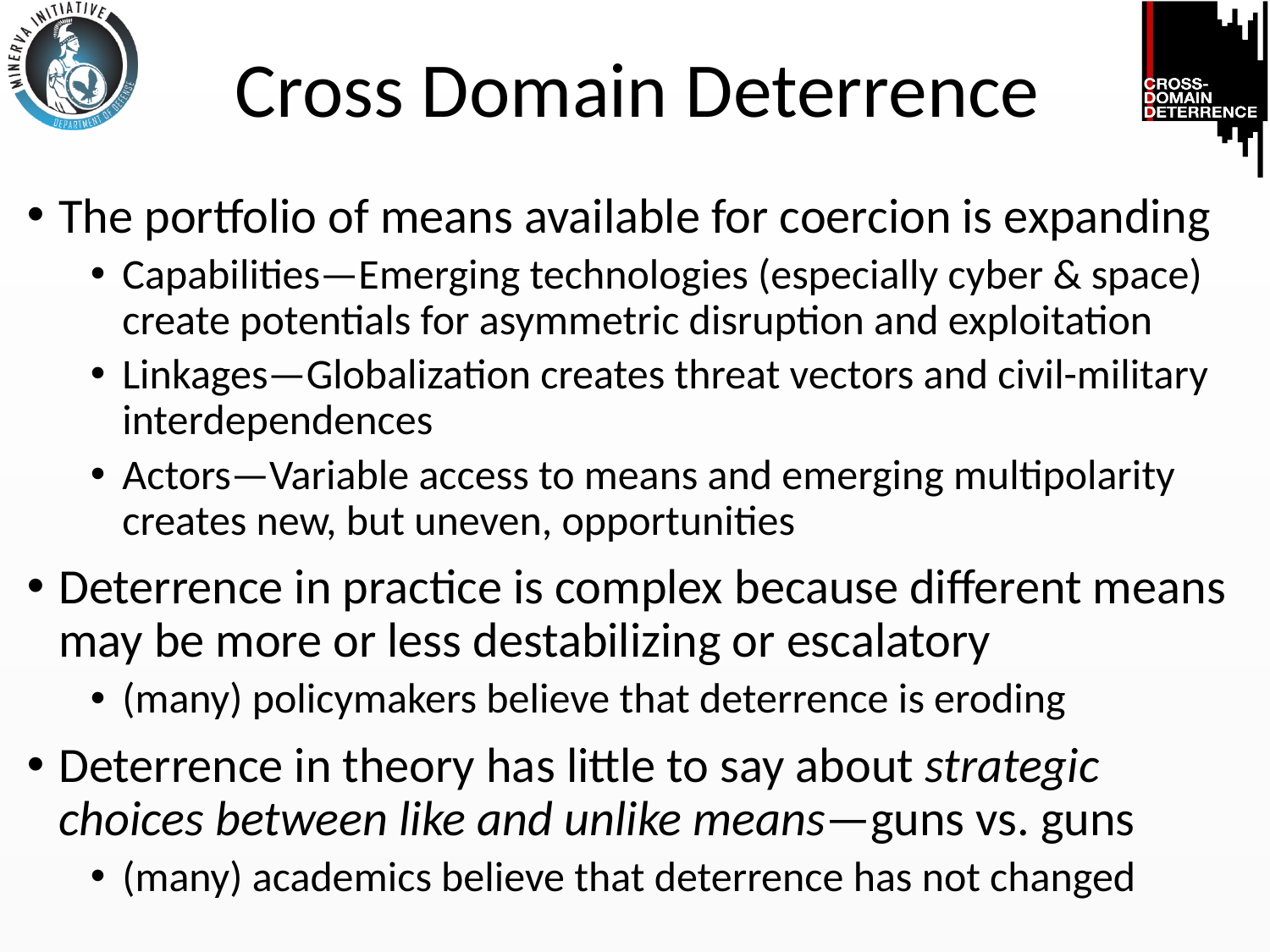

# Cross Domain Deterrence
The portfolio of means available for coercion is expanding
Capabilities—Emerging technologies (especially cyber & space) create potentials for asymmetric disruption and exploitation
Linkages—Globalization creates threat vectors and civil-military interdependences
Actors—Variable access to means and emerging multipolarity creates new, but uneven, opportunities
Deterrence in practice is complex because different means may be more or less destabilizing or escalatory
(many) policymakers believe that deterrence is eroding
Deterrence in theory has little to say about strategic choices between like and unlike means—guns vs. guns
(many) academics believe that deterrence has not changed